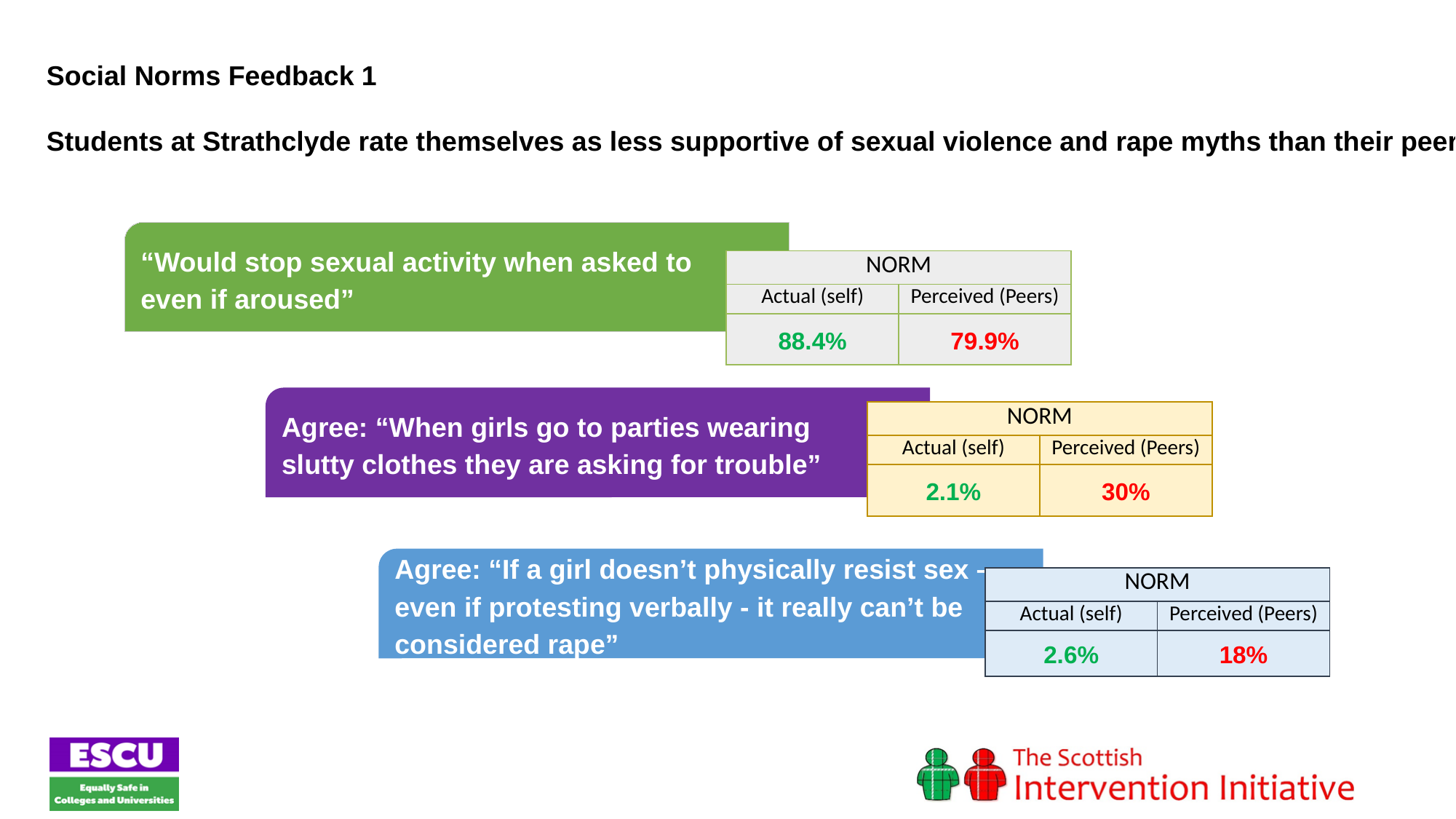

Social Norms Feedback 1

Students at Strathclyde rate themselves as less supportive of sexual violence and rape myths than their peers.
“Would stop sexual activity when asked to
even if aroused”
| NORM |  |
| --- | --- |
| Actual (self) | Perceived (Peers) |
| 88.4% | 79.9% |
Agree: “When girls go to parties wearing
slutty clothes they are asking for trouble”
| NORM |  |
| --- | --- |
| Actual (self) | Perceived (Peers) |
| 2.1% | 30% |
Agree: “If a girl doesn’t physically resist sex –
even if protesting verbally - it really can’t be considered rape”
| NORM |  |
| --- | --- |
| Actual (self) | Perceived (Peers) |
| 2.6% | 18% |